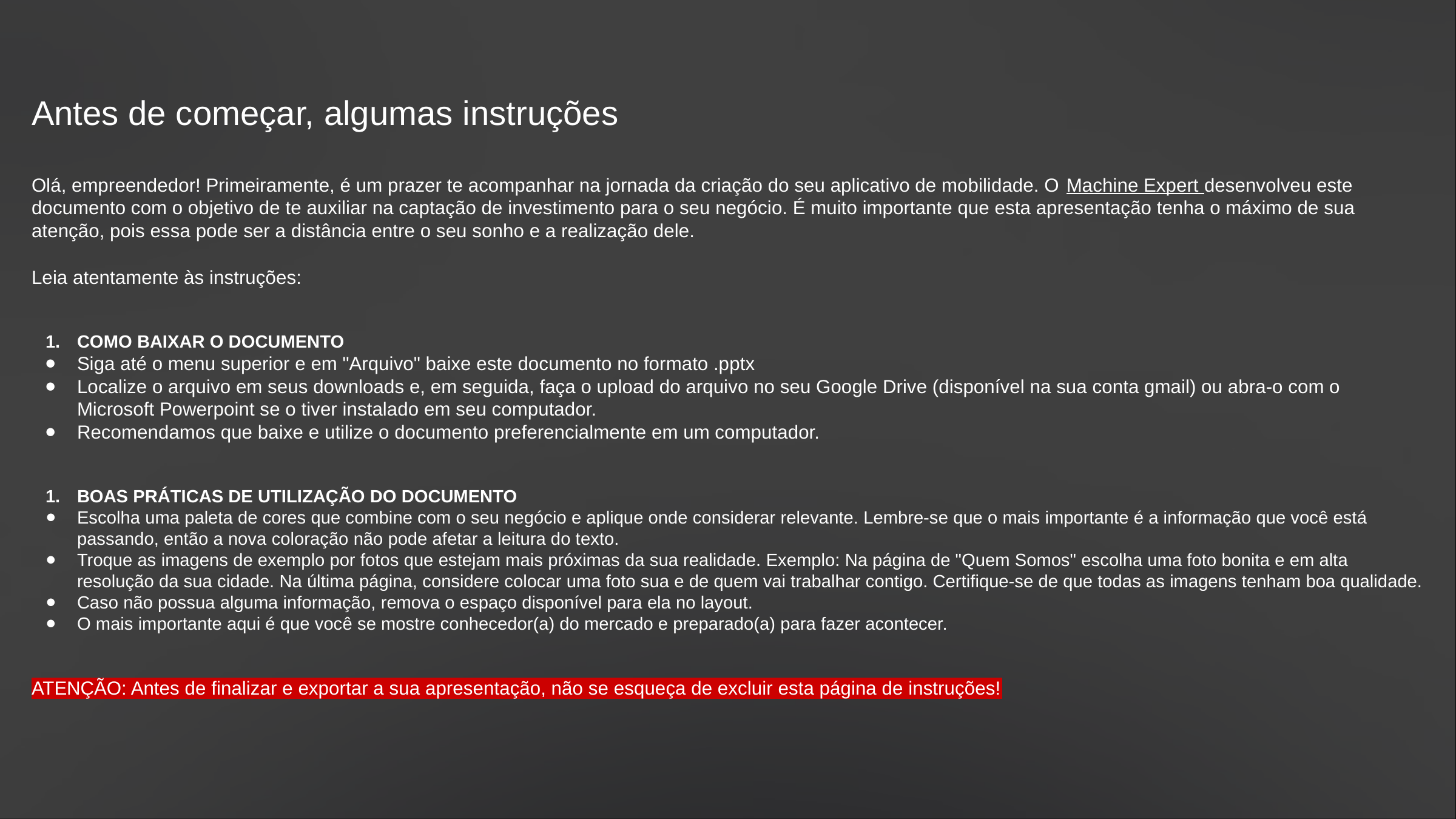

Antes de começar, algumas instruções

Olá, empreendedor! Primeiramente, é um prazer te acompanhar na jornada da criação do seu aplicativo de mobilidade. O Machine Expert desenvolveu este documento com o objetivo de te auxiliar na captação de investimento para o seu negócio. É muito importante que esta apresentação tenha o máximo de sua atenção, pois essa pode ser a distância entre o seu sonho e a realização dele.

Leia atentamente às instruções:

COMO BAIXAR O DOCUMENTO
Siga até o menu superior e em "Arquivo" baixe este documento no formato .pptx
Localize o arquivo em seus downloads e, em seguida, faça o upload do arquivo no seu Google Drive (disponível na sua conta gmail) ou abra-o com o Microsoft Powerpoint se o tiver instalado em seu computador.
Recomendamos que baixe e utilize o documento preferencialmente em um computador.

BOAS PRÁTICAS DE UTILIZAÇÃO DO DOCUMENTO
Escolha uma paleta de cores que combine com o seu negócio e aplique onde considerar relevante. Lembre-se que o mais importante é a informação que você está passando, então a nova coloração não pode afetar a leitura do texto.
Troque as imagens de exemplo por fotos que estejam mais próximas da sua realidade. Exemplo: Na página de "Quem Somos" escolha uma foto bonita e em alta resolução da sua cidade. Na última página, considere colocar uma foto sua e de quem vai trabalhar contigo. Certifique-se de que todas as imagens tenham boa qualidade.
Caso não possua alguma informação, remova o espaço disponível para ela no layout.
O mais importante aqui é que você se mostre conhecedor(a) do mercado e preparado(a) para fazer acontecer.

ATENÇÃO: Antes de finalizar e exportar a sua apresentação, não se esqueça de excluir esta página de instruções!